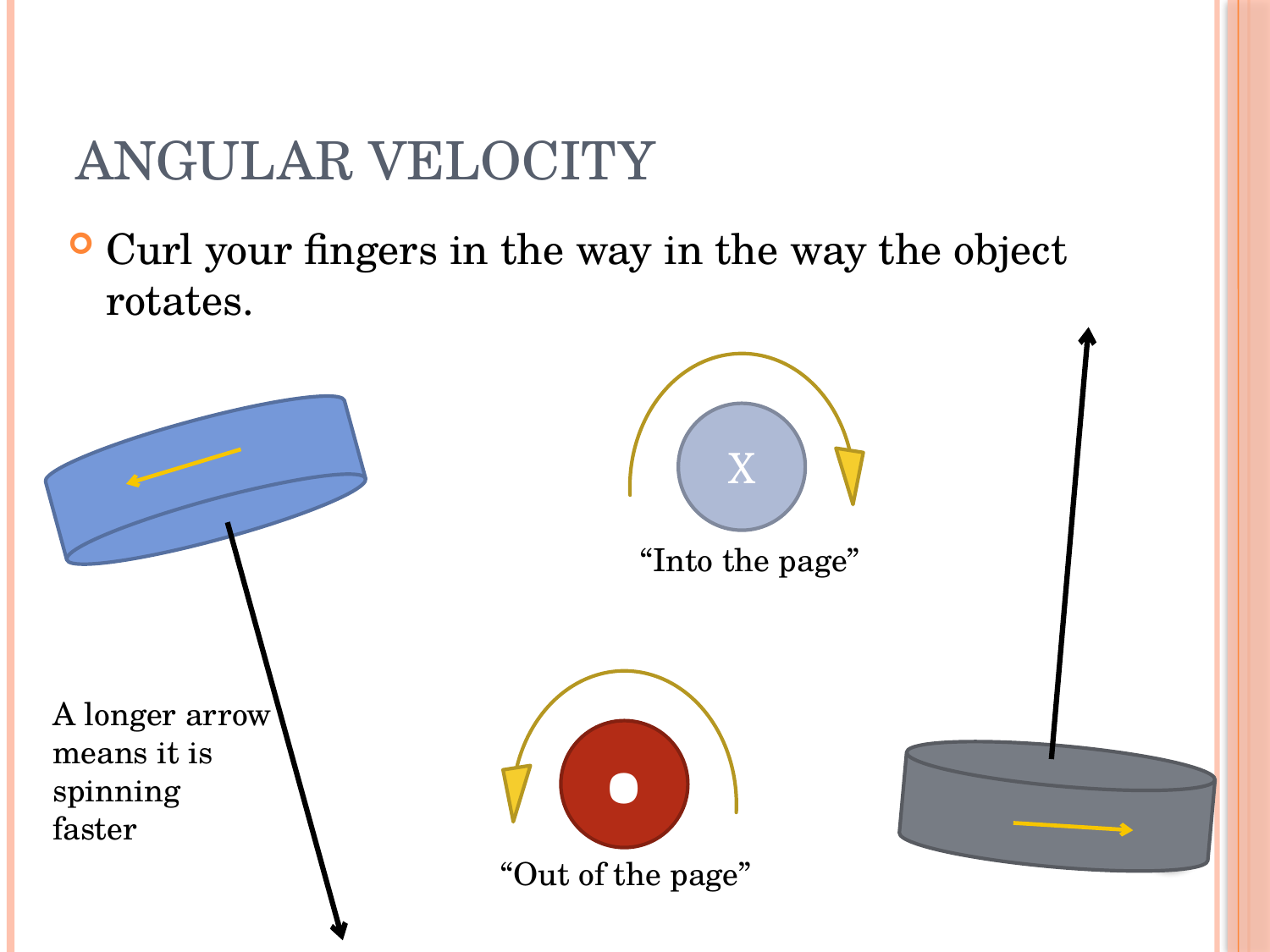

# Angular Velocity
Curl your fingers in the way in the way the object rotates.

X

“Into the page”

•
A longer arrow means it is spinning faster
“Out of the page”